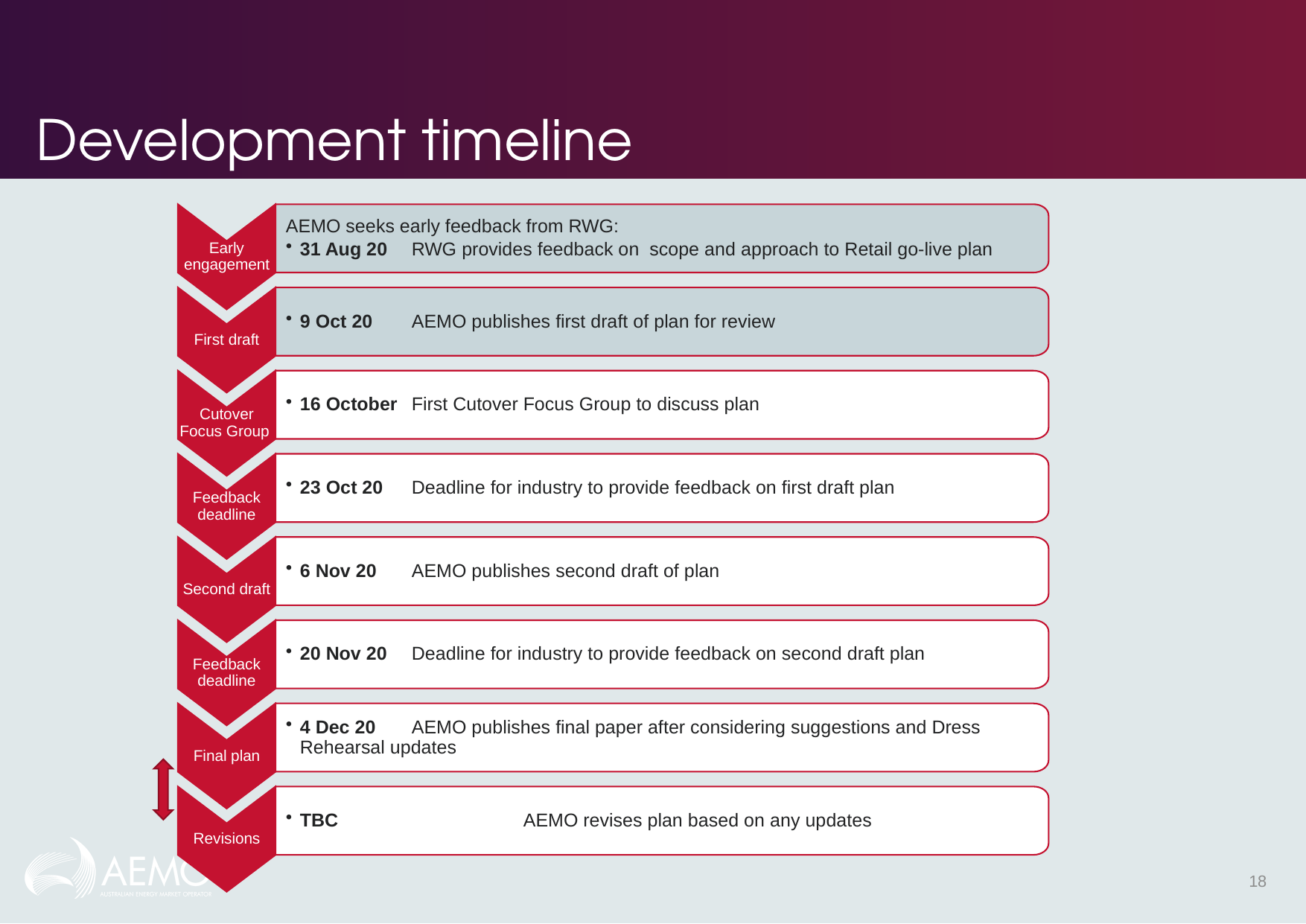

# Development timeline
Early engagement
AEMO seeks early feedback from RWG:
31 Aug 20 	RWG provides feedback on  scope and approach to Retail go-live plan
First draft
9 Oct 20 	AEMO publishes first draft of plan for review
Cutover Focus Group
16 October 	First Cutover Focus Group to discuss plan
Feedback deadline
23 Oct 20 	Deadline for industry to provide feedback on first draft plan
Second draft
6 Nov 20 	AEMO publishes second draft of plan
Feedback deadline
20 Nov 20 	Deadline for industry to provide feedback on second draft plan
Final plan
4 Dec 20 	AEMO publishes final paper after considering suggestions and Dress Rehearsal updates

Revisions
TBC		AEMO revises plan based on any updates
18